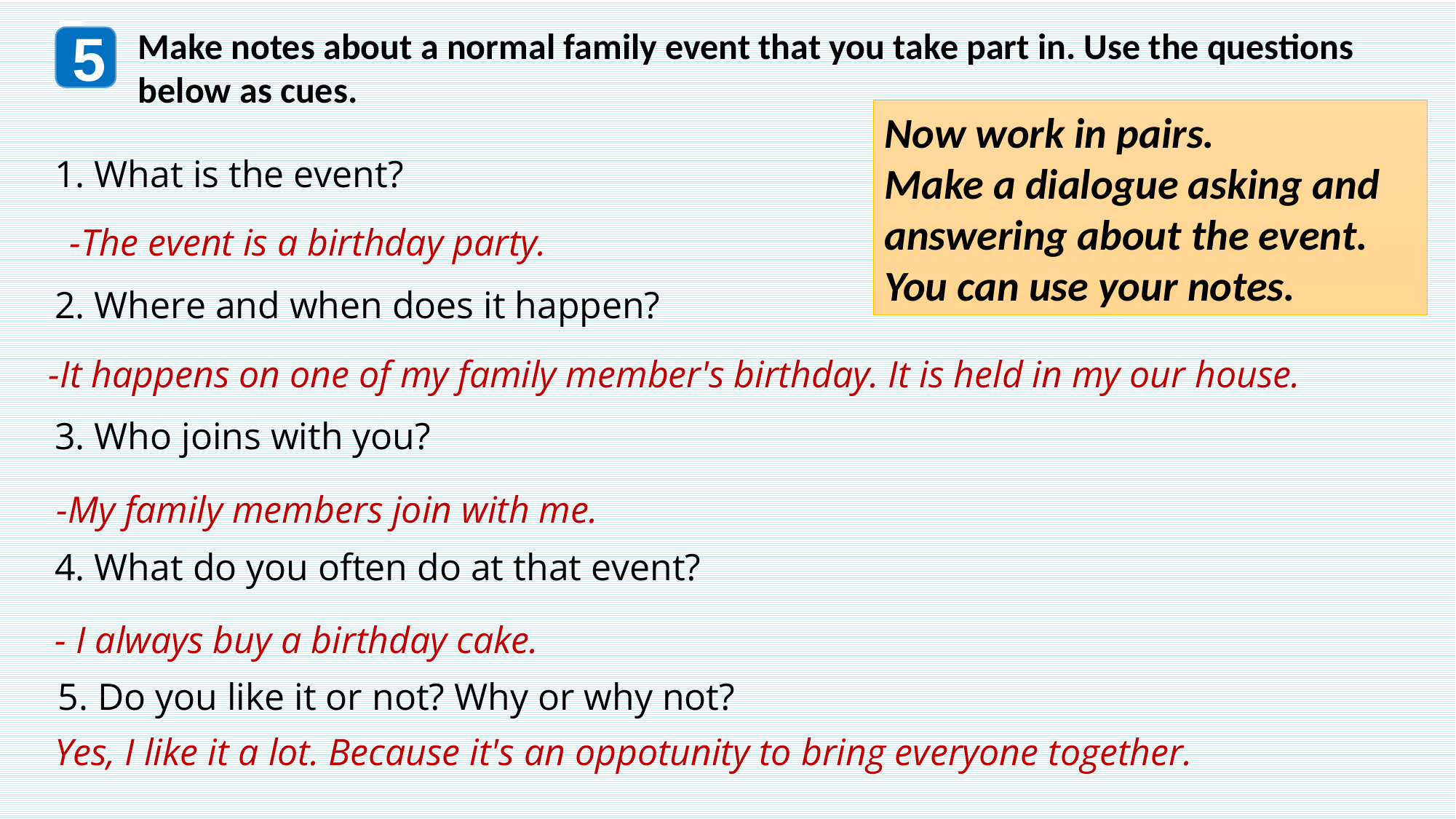

5
5
Make notes about a normal family event that you take part in. Use the questions below as cues.

Now work in pairs.
Make a dialogue asking and answering about the event. You can use your notes.
1. What is the event?

2. Where and when does it happen?

3. Who joins with you?

4. What do you often do at that event?

-The event is a birthday party.
-It happens on one of my family member's birthday. It is held in my our house.
-My family members join with me.
- I always buy a birthday cake.
5. Do you like it or not? Why or why not?
Yes, I like it a lot. Because it's an oppotunity to bring everyone together.